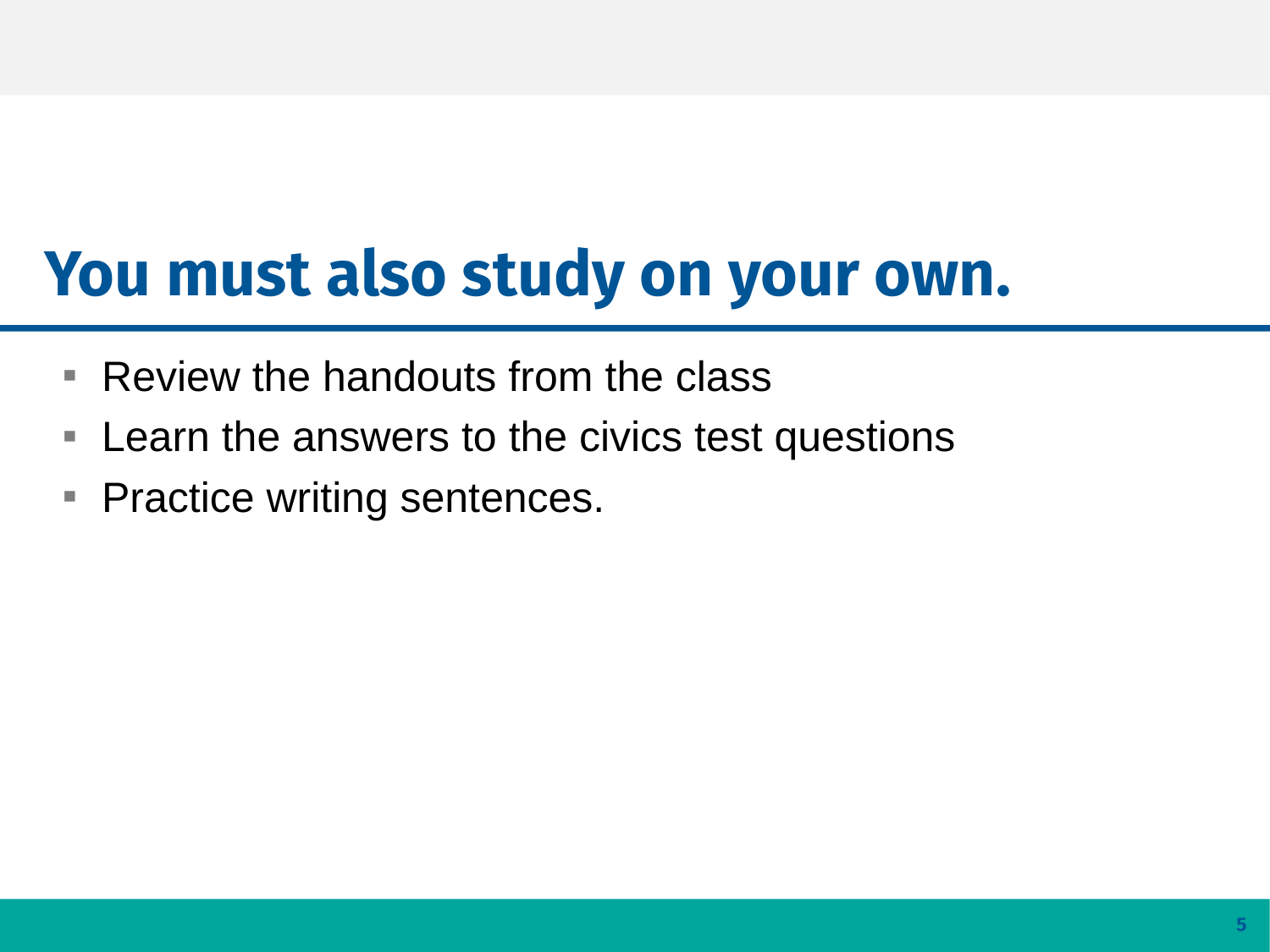

# You must also study on your own.
Review the handouts from the class
Learn the answers to the civics test questions
Practice writing sentences.
5